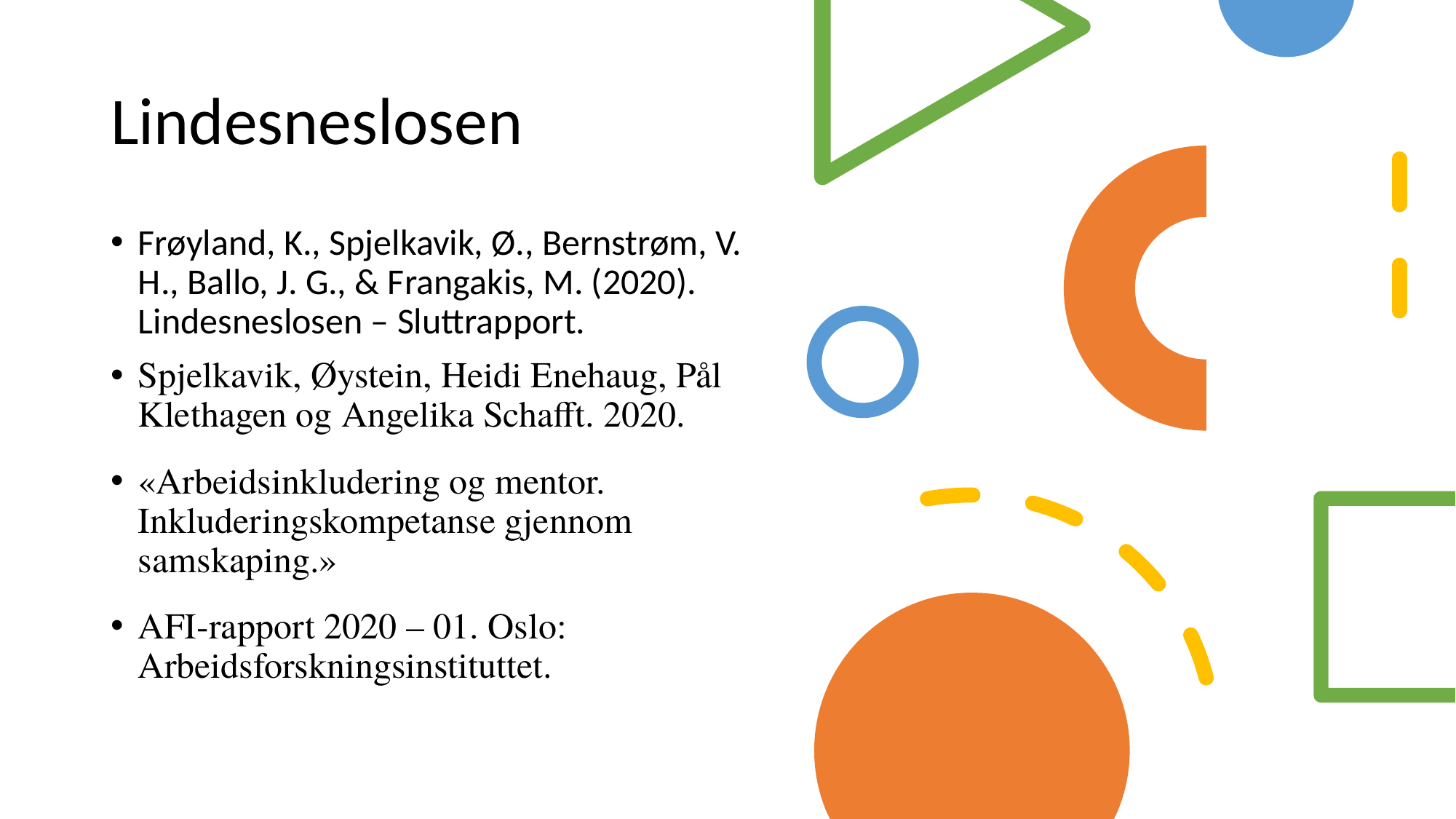

# Lindesneslosen

Frøyland, K., Spjelkavik, Ø., Bernstrøm, V. H., Ballo, J. G., & Frangakis, M. (2020). Lindesneslosen – Sluttrapport.
Spjelkavik, Øystein, Heidi Enehaug, Pål Klethagen og Angelika Schafft. 2020.
«Arbeidsinkludering og mentor. Inkluderingskompetanse gjennom samskaping.»
AFI-rapport 2020 – 01. Oslo: Arbeidsforskningsinstituttet.